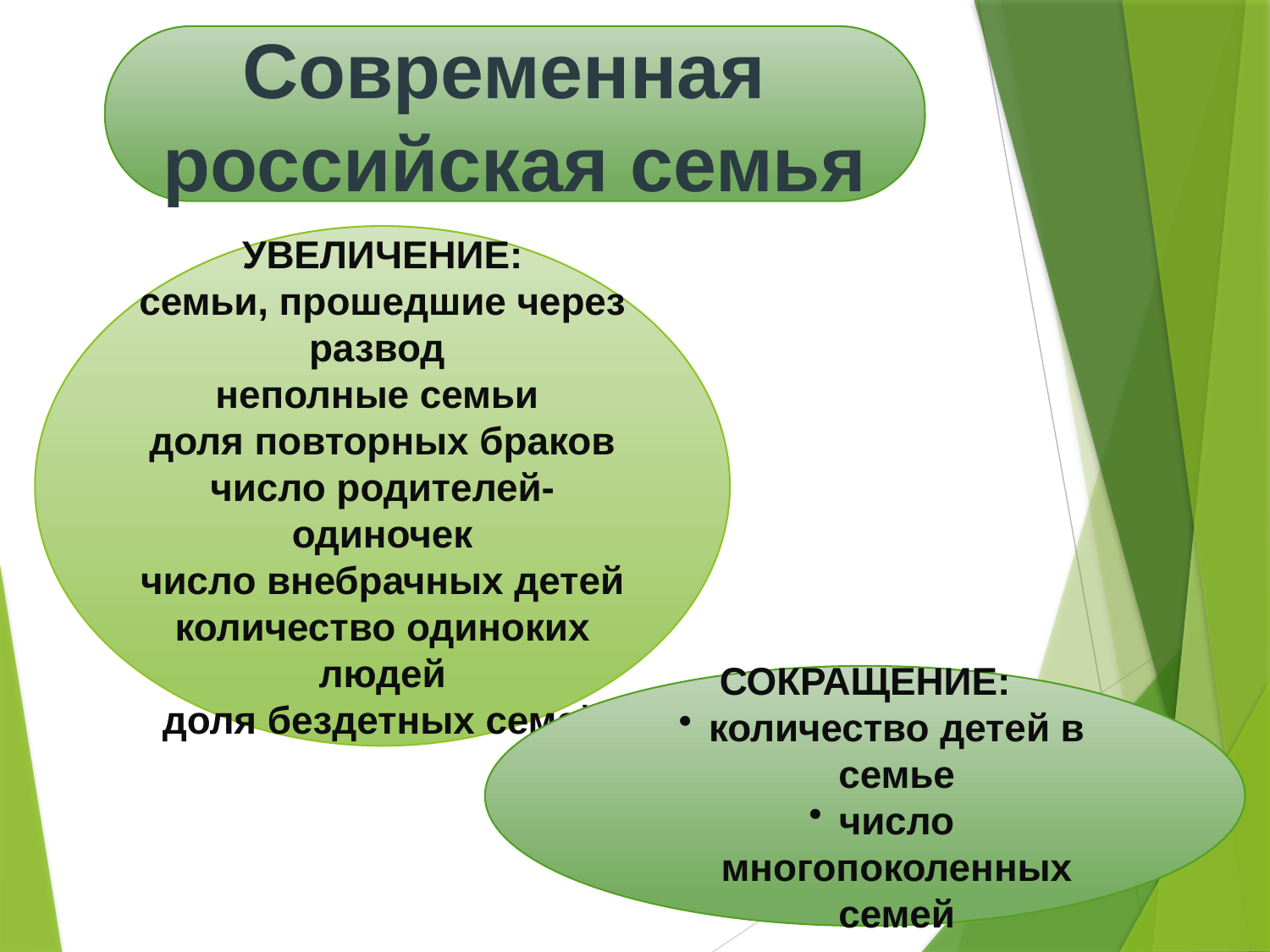

Современная
российская семья
УВЕЛИЧЕНИЕ:
семьи, прошедшие через развод
неполные семьи
доля повторных браков
число родителей-одиночек
число внебрачных детей
количество одиноких людей
доля бездетных семей
СОКРАЩЕНИЕ:
количество детей в семье
число многопоколенных семей